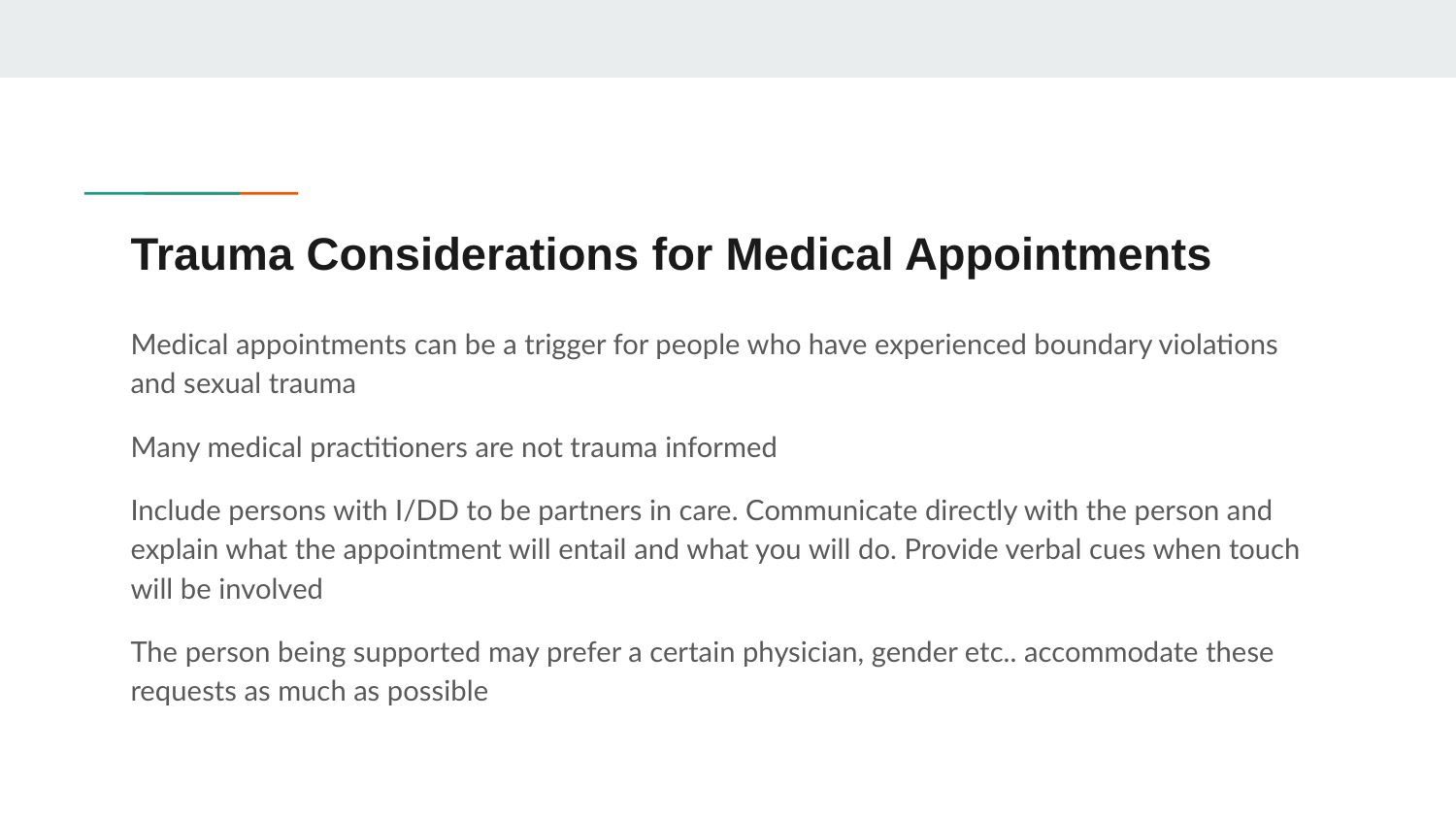

# Trauma Considerations for Medical Appointments
Medical appointments can be a trigger for people who have experienced boundary violations and sexual trauma
Many medical practitioners are not trauma informed
Include persons with I/DD to be partners in care. Communicate directly with the person and explain what the appointment will entail and what you will do. Provide verbal cues when touch will be involved
The person being supported may prefer a certain physician, gender etc.. accommodate these requests as much as possible